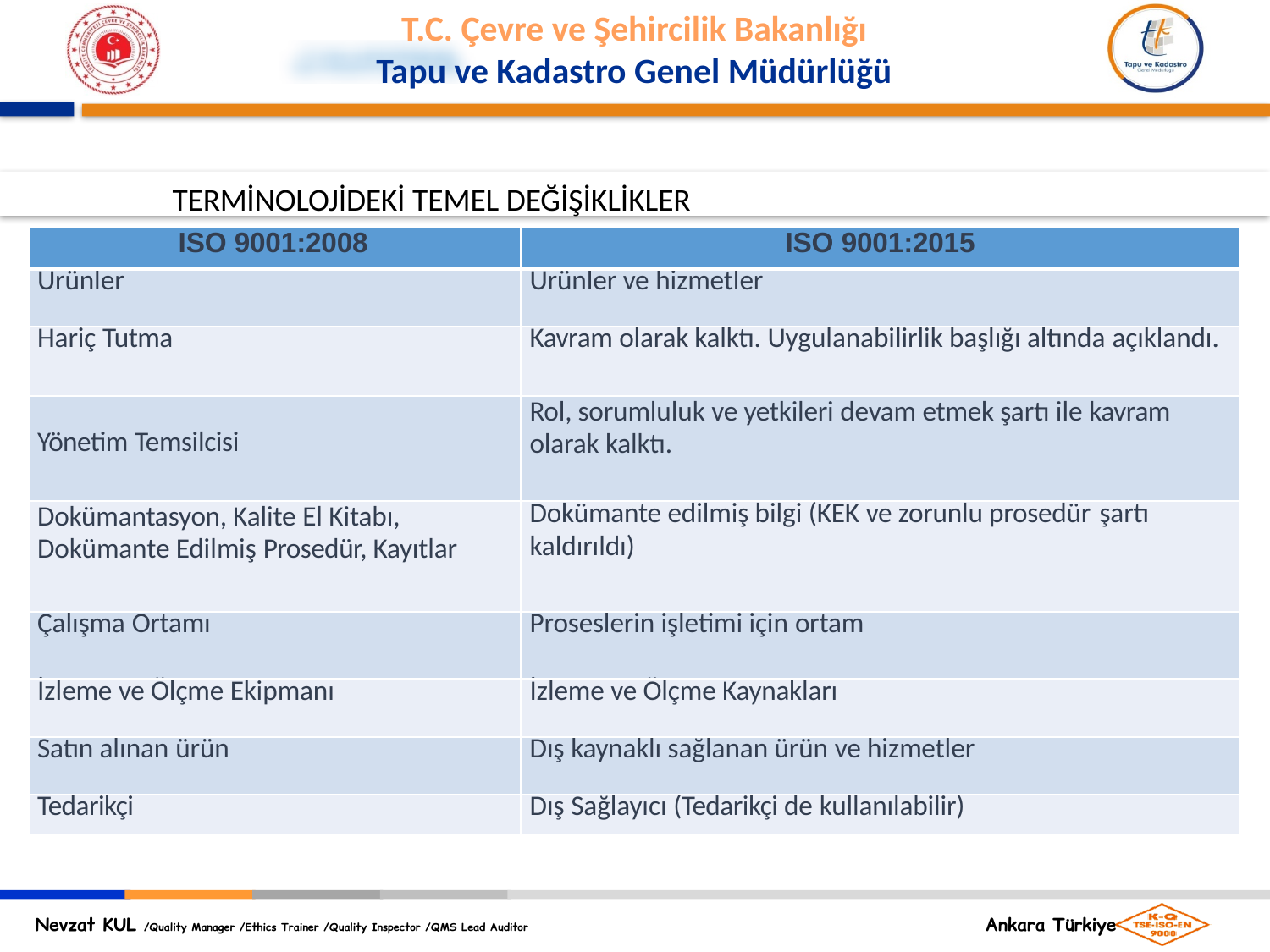

TERMİNOLOJİDEKİ TEMEL DEĞİŞİKLİKLER
| ISO 9001:2008 | ISO 9001:2015 |
| --- | --- |
| Ürünler | Ürünler ve hizmetler |
| Hariç Tutma | Kavram olarak kalktı. Uygulanabilirlik başlığı altında açıklandı. |
| Yönetim Temsilcisi | Rol, sorumluluk ve yetkileri devam etmek şartı ile kavram olarak kalktı. |
| Dokümantasyon, Kalite El Kitabı, Dokümante Edilmiş Prosedür, Kayıtlar | Dokümante edilmiş bilgi (KEK ve zorunlu prosedür şartı kaldırıldı) |
| Çalışma Ortamı | Proseslerin işletimi için ortam |
| İzleme ve Ölçme Ekipmanı | İzleme ve Ölçme Kaynakları |
| Satın alınan ürün | Dış kaynaklı sağlanan ürün ve hizmetler |
| Tedarikçi | Dış Sağlayıcı (Tedarikçi de kullanılabilir) |